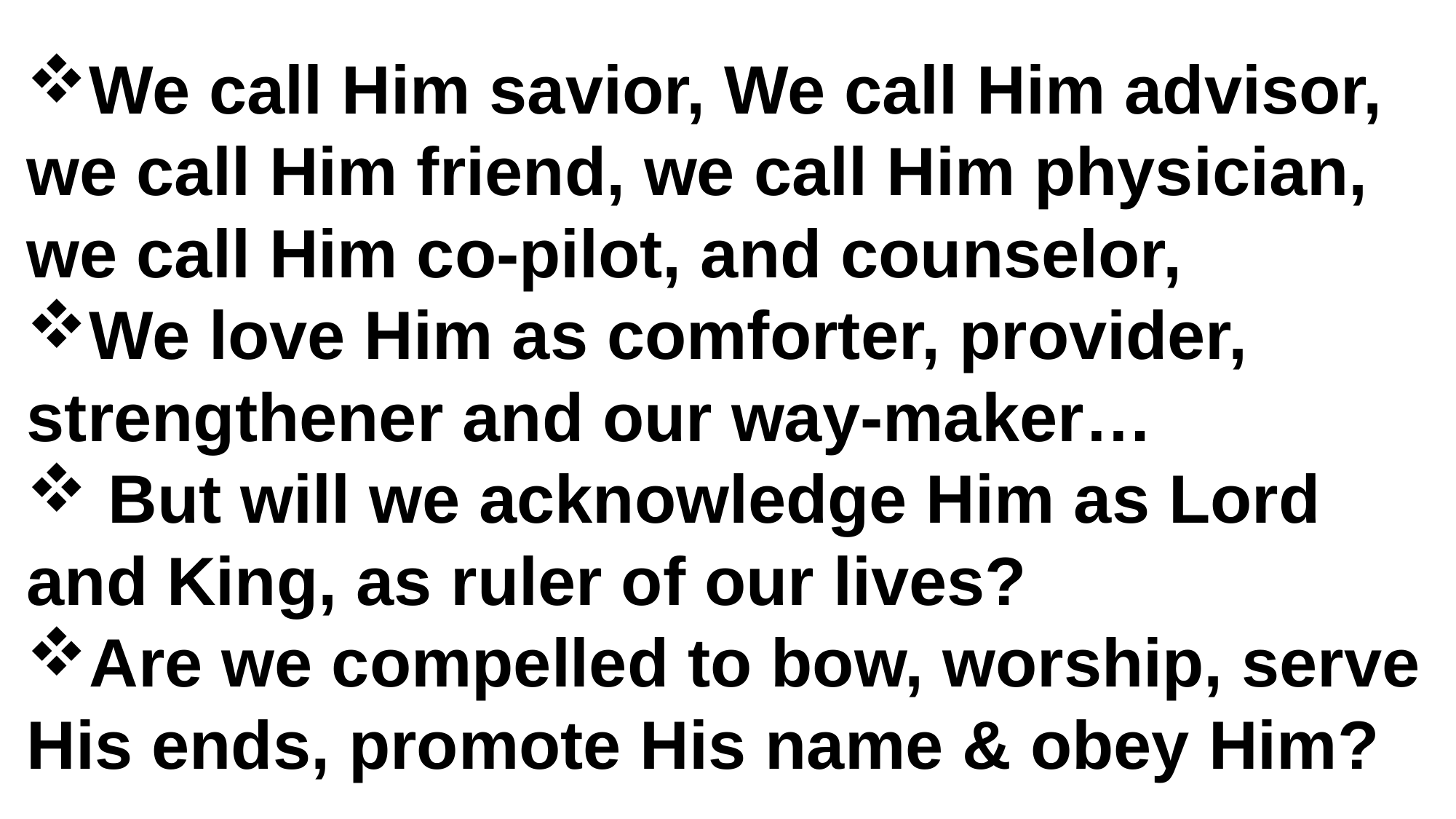

We call Him savior, We call Him advisor, we call Him friend, we call Him physician, we call Him co-pilot, and counselor,
We love Him as comforter, provider, strengthener and our way-maker…
 But will we acknowledge Him as Lord and King, as ruler of our lives?
Are we compelled to bow, worship, serve His ends, promote His name & obey Him?